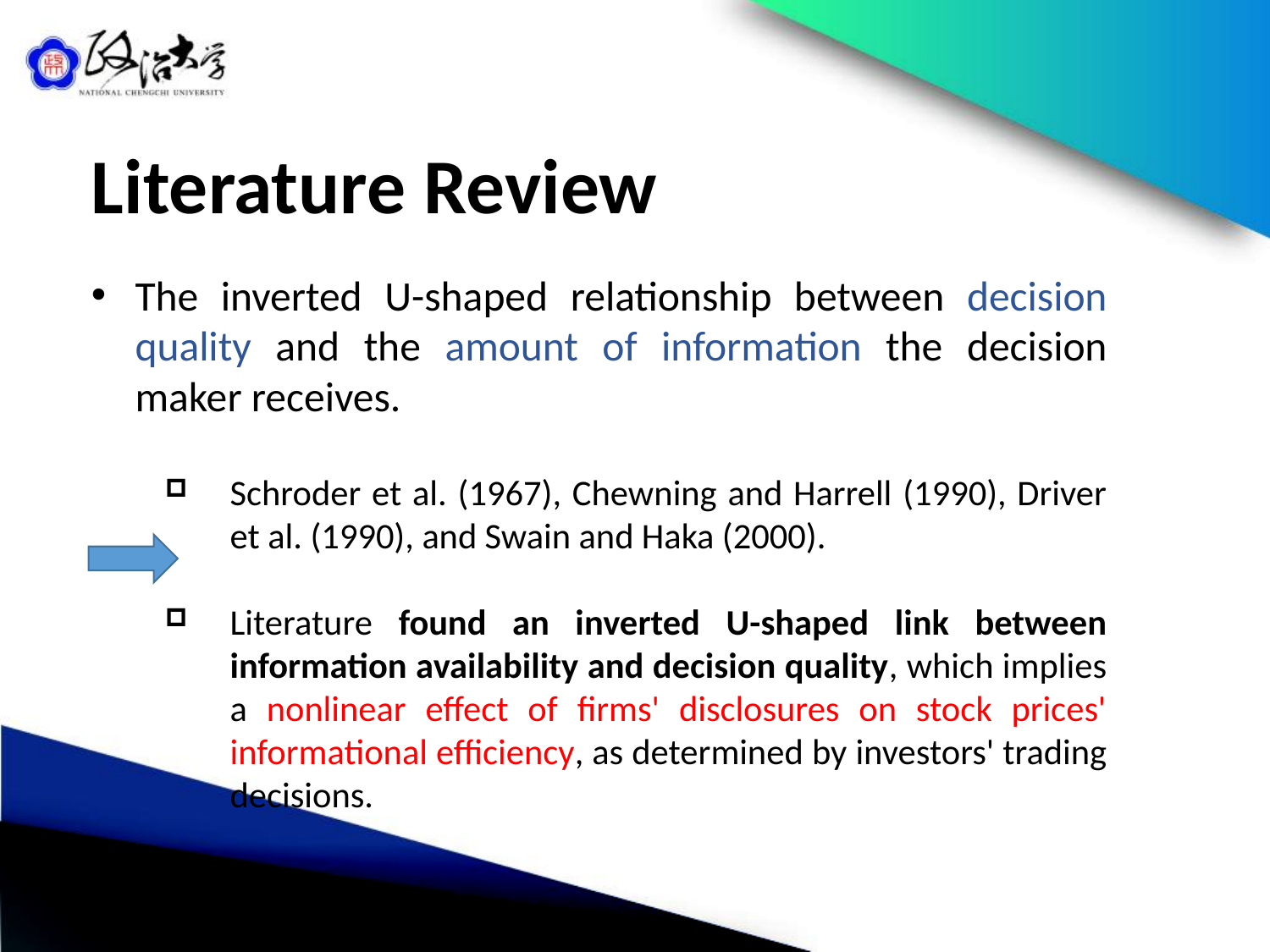

# Literature Review
The inverted U-shaped relationship between decision quality and the amount of information the decision maker receives.

Schroder et al. (1967), Chewning and Harrell (1990), Driver et al. (1990), and Swain and Haka (2000).

Literature found an inverted U-shaped link between information availability and decision quality, which implies a nonlinear effect of firms' disclosures on stock prices' informational efficiency, as determined by investors' trading decisions.